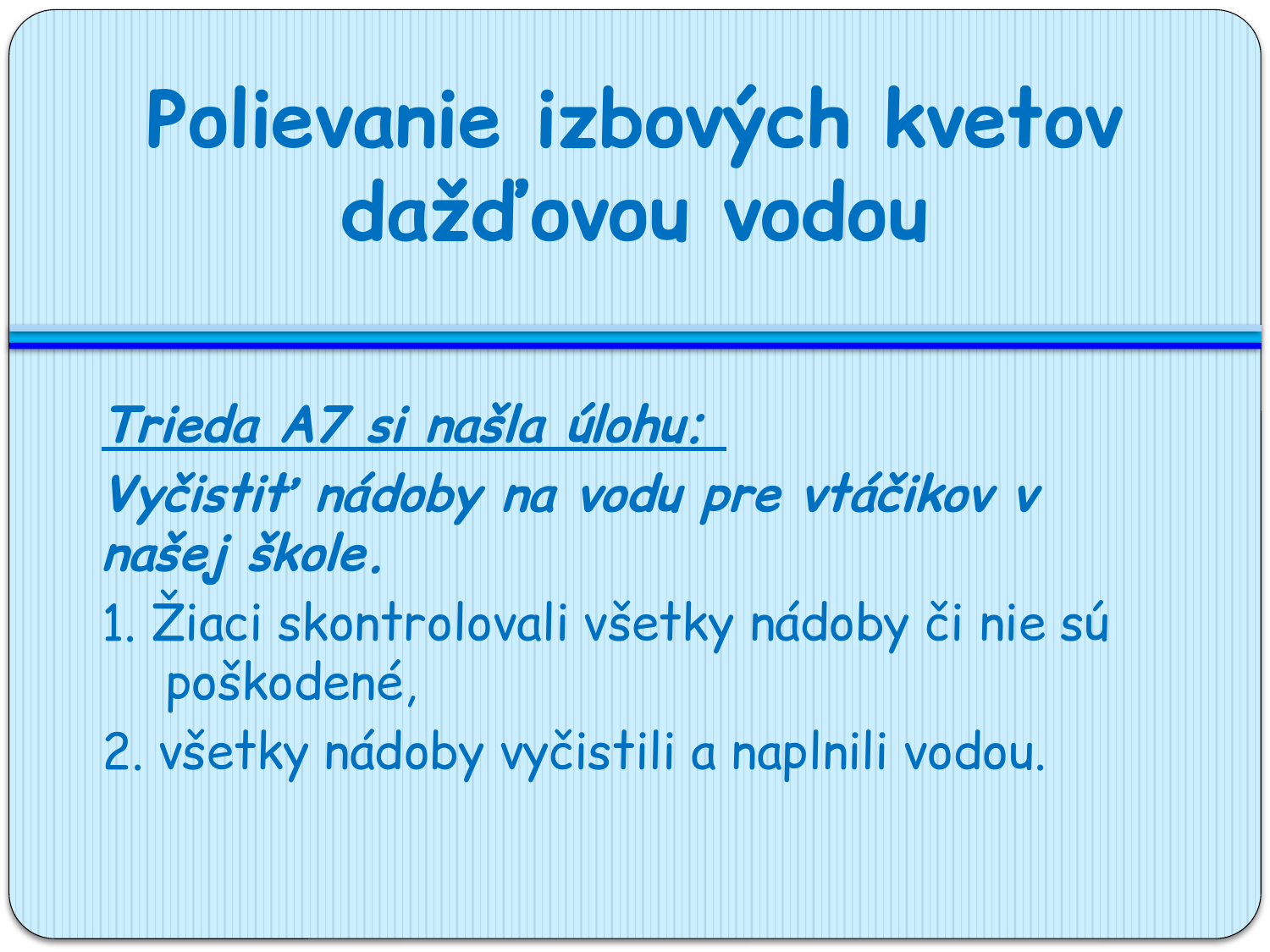

# Polievanie izbových kvetov dažďovou vodou
Trieda A7 si našla úlohu:
Vyčistiť nádoby na vodu pre vtáčikov v našej škole.
1. Žiaci skontrolovali všetky nádoby či nie sú poškodené,
2. všetky nádoby vyčistili a naplnili vodou.